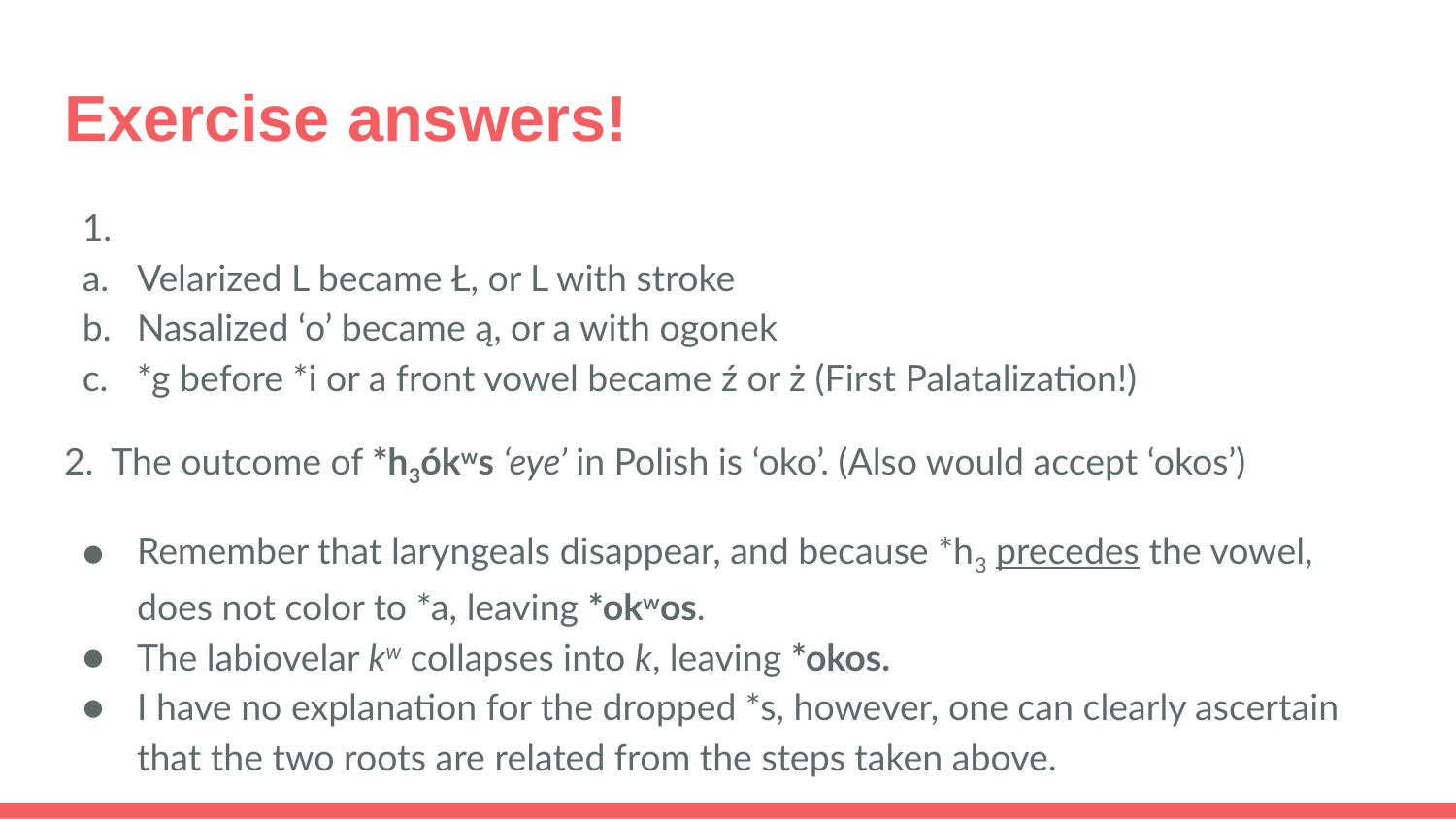

# Exercise answers!

Velarized L became Ł, or L with stroke
Nasalized ‘o’ became ą, or a with ogonek
*g before *i or a front vowel became ź or ż (First Palatalization!)
2.  The outcome of *h3ókws ‘eye’ in Polish is ‘oko’. (Also would accept ‘okos’)
Remember that laryngeals disappear, and because *h3 precedes the vowel, does not color to *a, leaving *okwos.
The labiovelar kw collapses into k, leaving *okos.
I have no explanation for the dropped *s, however, one can clearly ascertain that the two roots are related from the steps taken above.